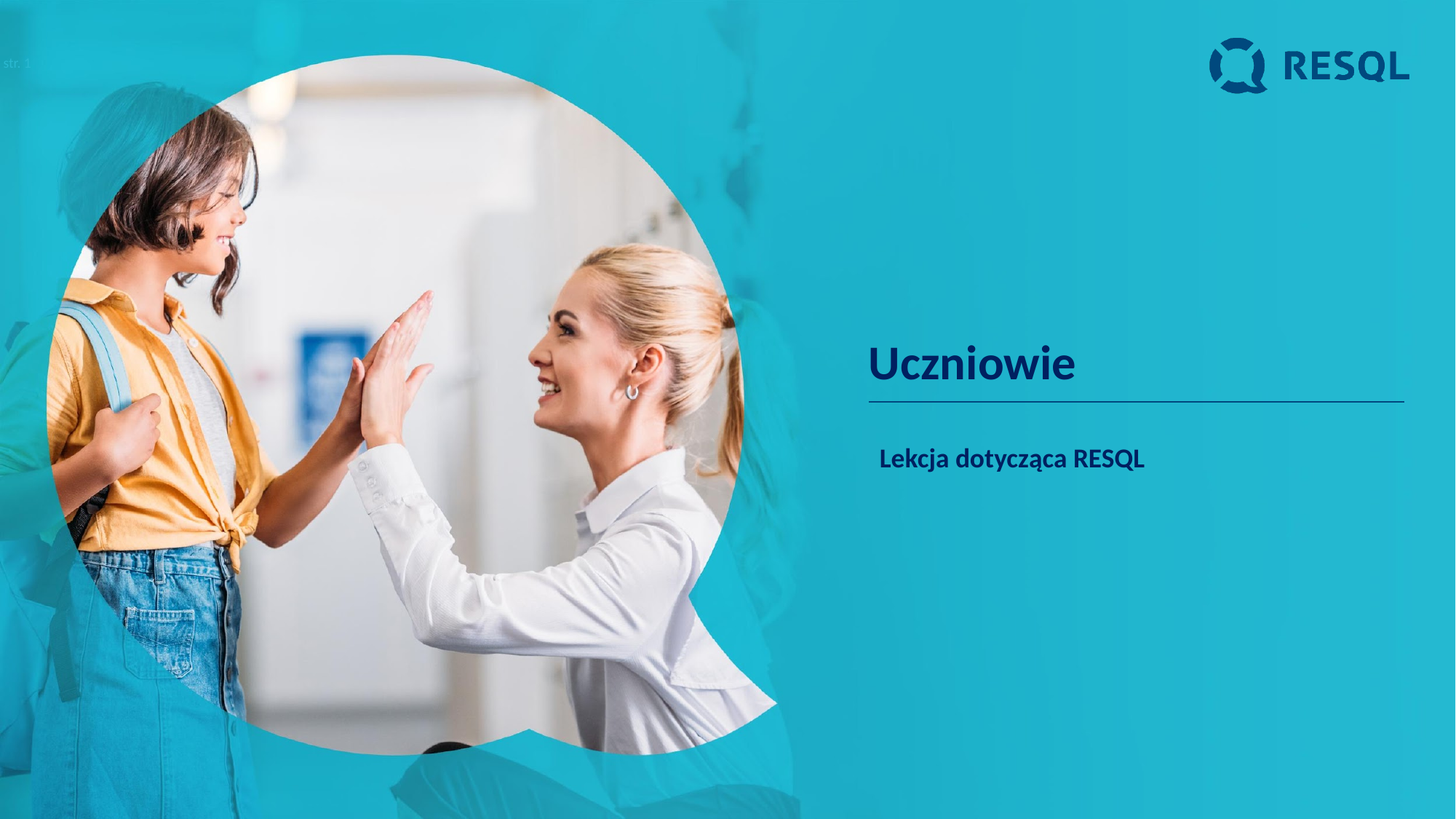

str. 1
# Uczniowie
Lekcja dotycząca RESQL